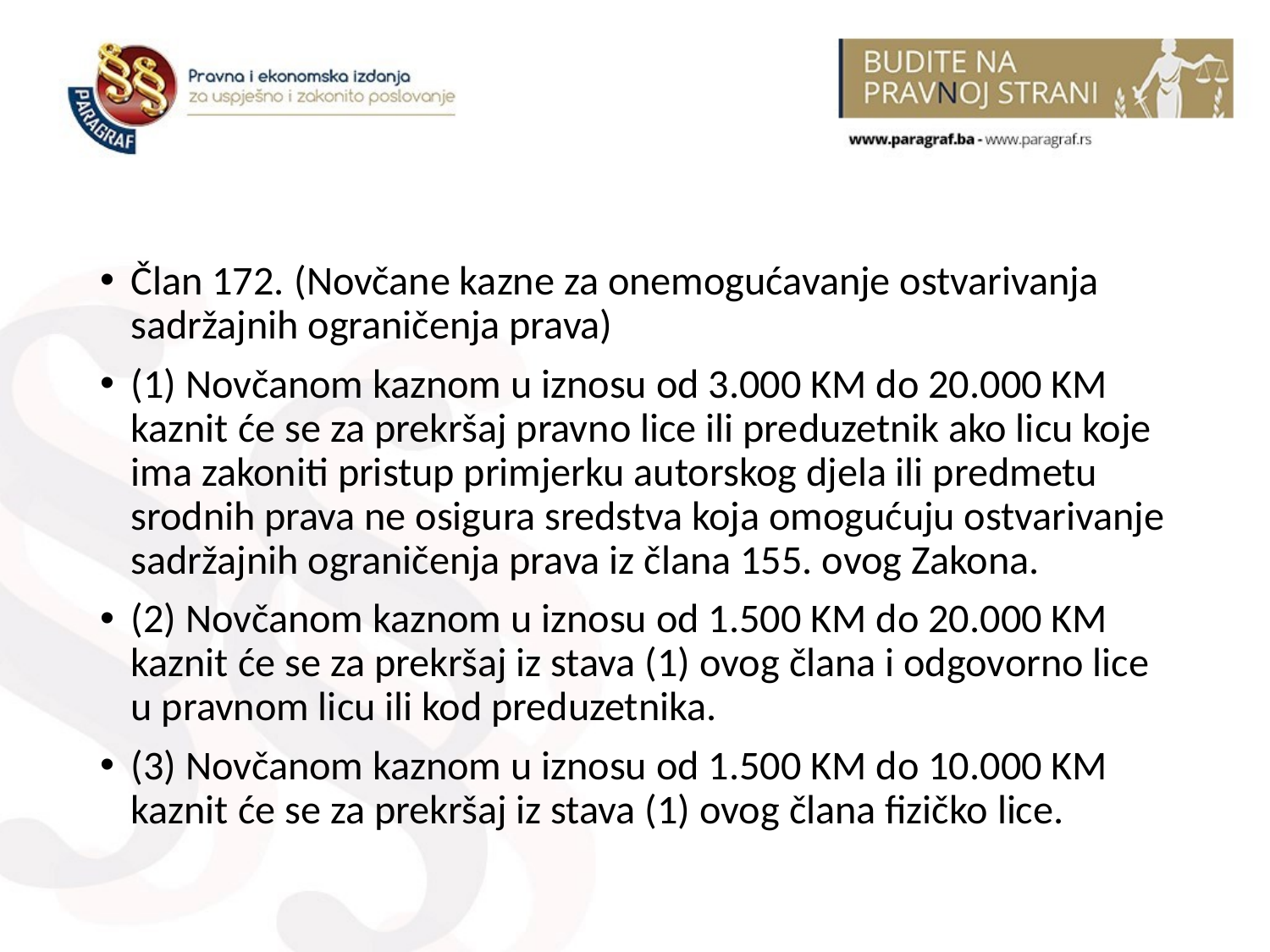

#
Član 172. (Novčane kazne za onemogućavanje ostvarivanja sadržajnih ograničenja prava)
(1) Novčanom kaznom u iznosu od 3.000 KM do 20.000 KM kaznit će se za prekršaj pravno lice ili preduzetnik ako licu koje ima zakoniti pristup primjerku autorskog djela ili predmetu srodnih prava ne osigura sredstva koja omogućuju ostvarivanje sadržajnih ograničenja prava iz člana 155. ovog Zakona.
(2) Novčanom kaznom u iznosu od 1.500 KM do 20.000 KM kaznit će se za prekršaj iz stava (1) ovog člana i odgovorno lice u pravnom licu ili kod preduzetnika.
(3) Novčanom kaznom u iznosu od 1.500 KM do 10.000 KM kaznit će se za prekršaj iz stava (1) ovog člana fizičko lice.